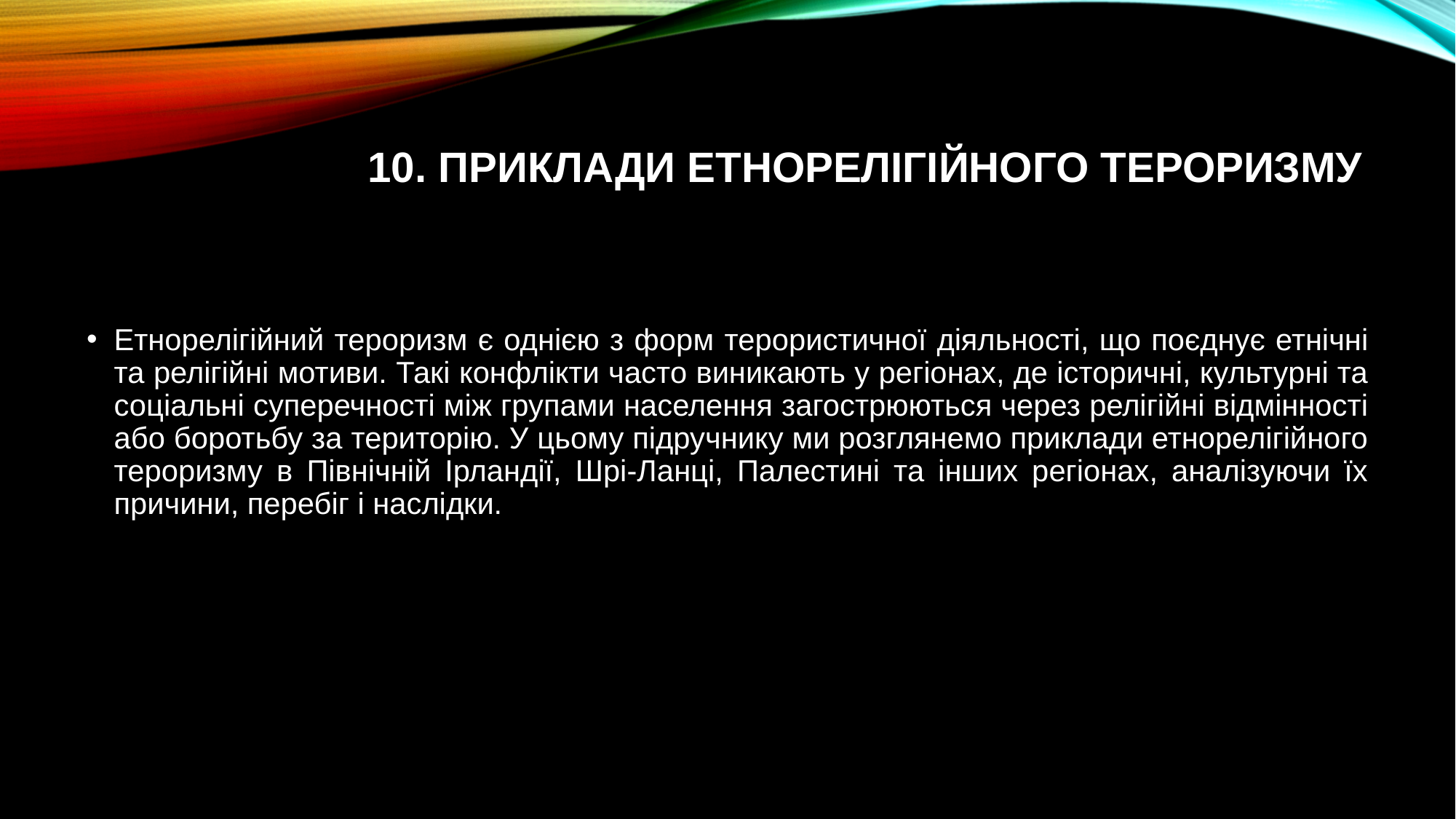

# 10. Приклади етнорелігійного тероризму
Етнорелігійний тероризм є однією з форм терористичної діяльності, що поєднує етнічні та релігійні мотиви. Такі конфлікти часто виникають у регіонах, де історичні, культурні та соціальні суперечності між групами населення загострюються через релігійні відмінності або боротьбу за територію. У цьому підручнику ми розглянемо приклади етнорелігійного тероризму в Північній Ірландії, Шрі-Ланці, Палестині та інших регіонах, аналізуючи їх причини, перебіг і наслідки.